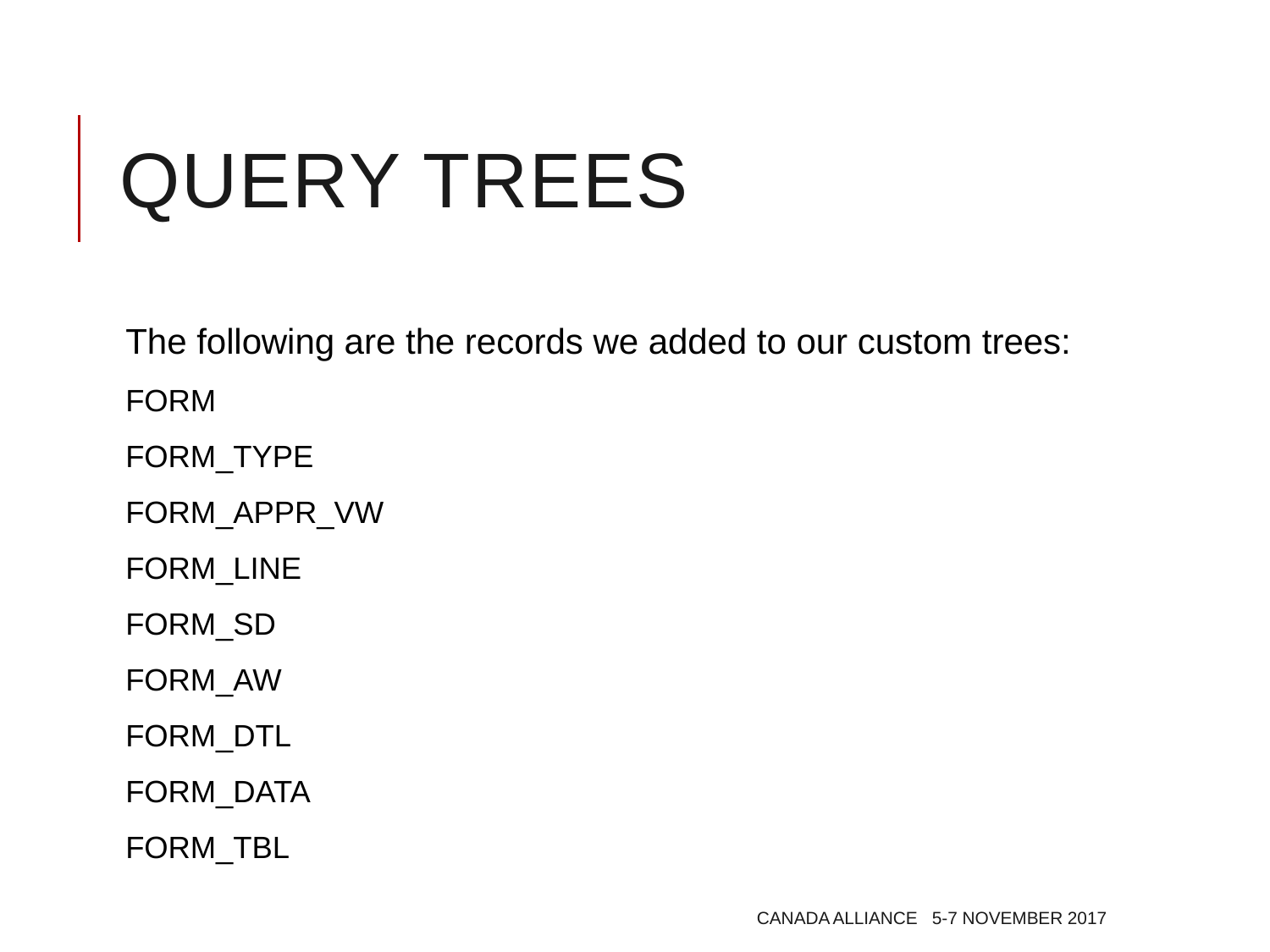

# Query Trees
The following are the records we added to our custom trees:
FORM
FORM_TYPE
FORM_APPR_VW
FORM_LINE
FORM_SD
FORM_AW
FORM_DTL
FORM_DATA
FORM_TBL

Canada Alliance   5-7 November 2017